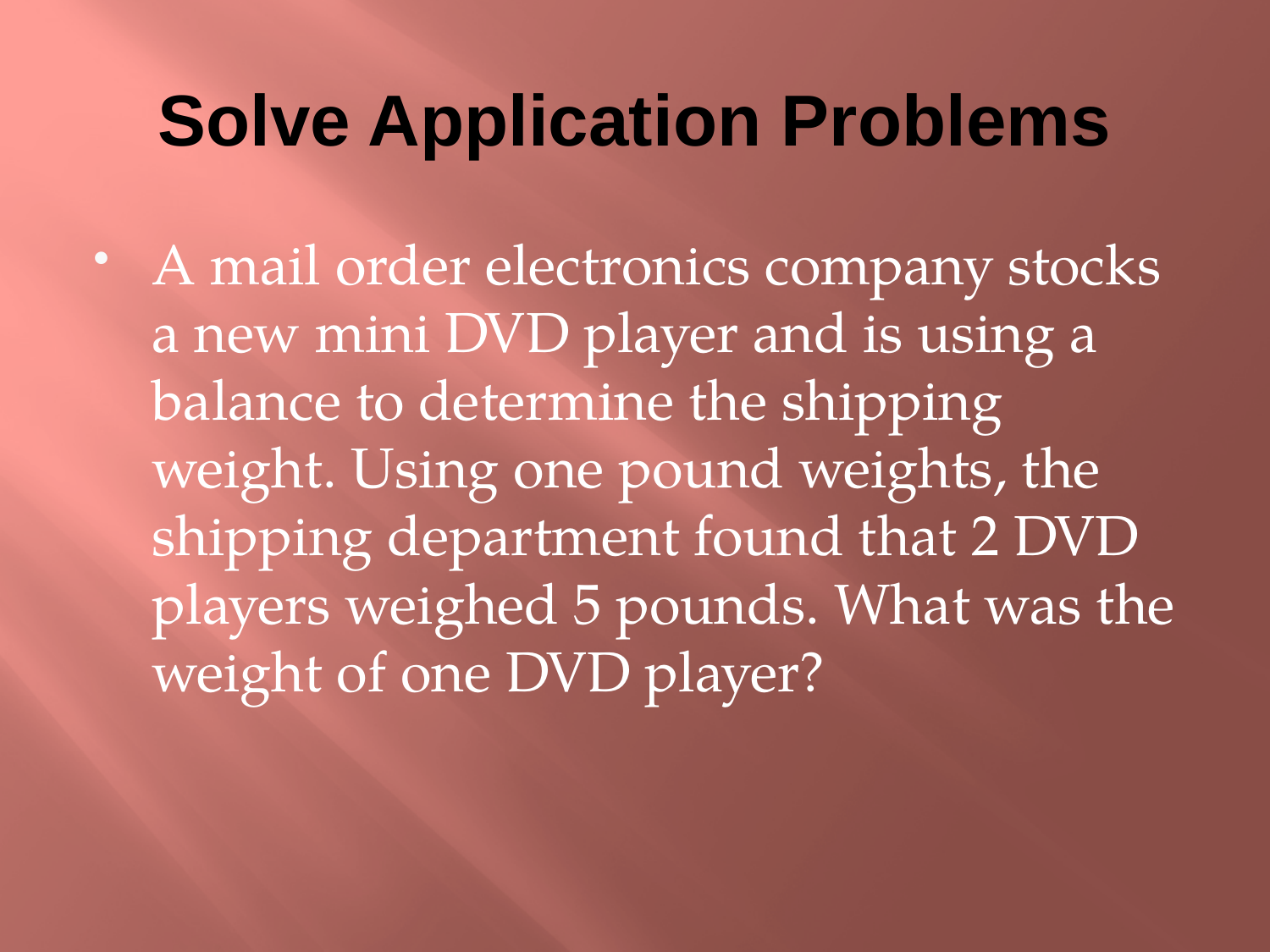

# Solve Application Problems
A mail order electronics company stocks a new mini DVD player and is using a balance to determine the shipping weight. Using one pound weights, the shipping department found that 2 DVD players weighed 5 pounds. What was the weight of one DVD player?